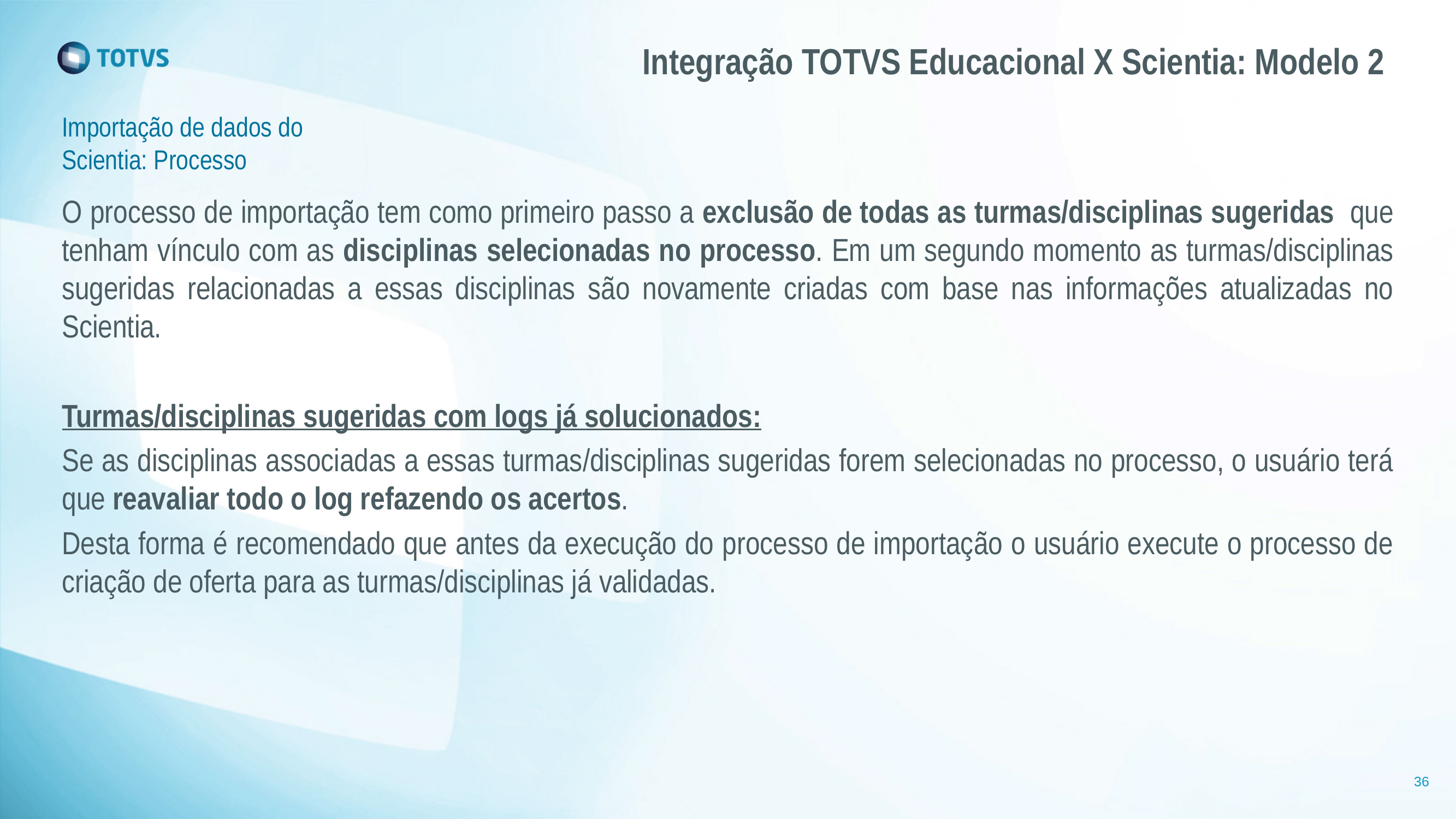

# Integração TOTVS Educacional X Scientia: Modelo 2
Importação de dados do Scientia: Processo

O processo de importação tem como primeiro passo a exclusão de todas as turmas/disciplinas sugeridas  que tenham vínculo com as disciplinas selecionadas no processo. Em um segundo momento as turmas/disciplinas sugeridas relacionadas a essas disciplinas são novamente criadas com base nas informações atualizadas no Scientia.

Turmas/disciplinas sugeridas com logs já solucionados:
Se as disciplinas associadas a essas turmas/disciplinas sugeridas forem selecionadas no processo, o usuário terá que reavaliar todo o log refazendo os acertos.
Desta forma é recomendado que antes da execução do processo de importação o usuário execute o processo de criação de oferta para as turmas/disciplinas já validadas.
36